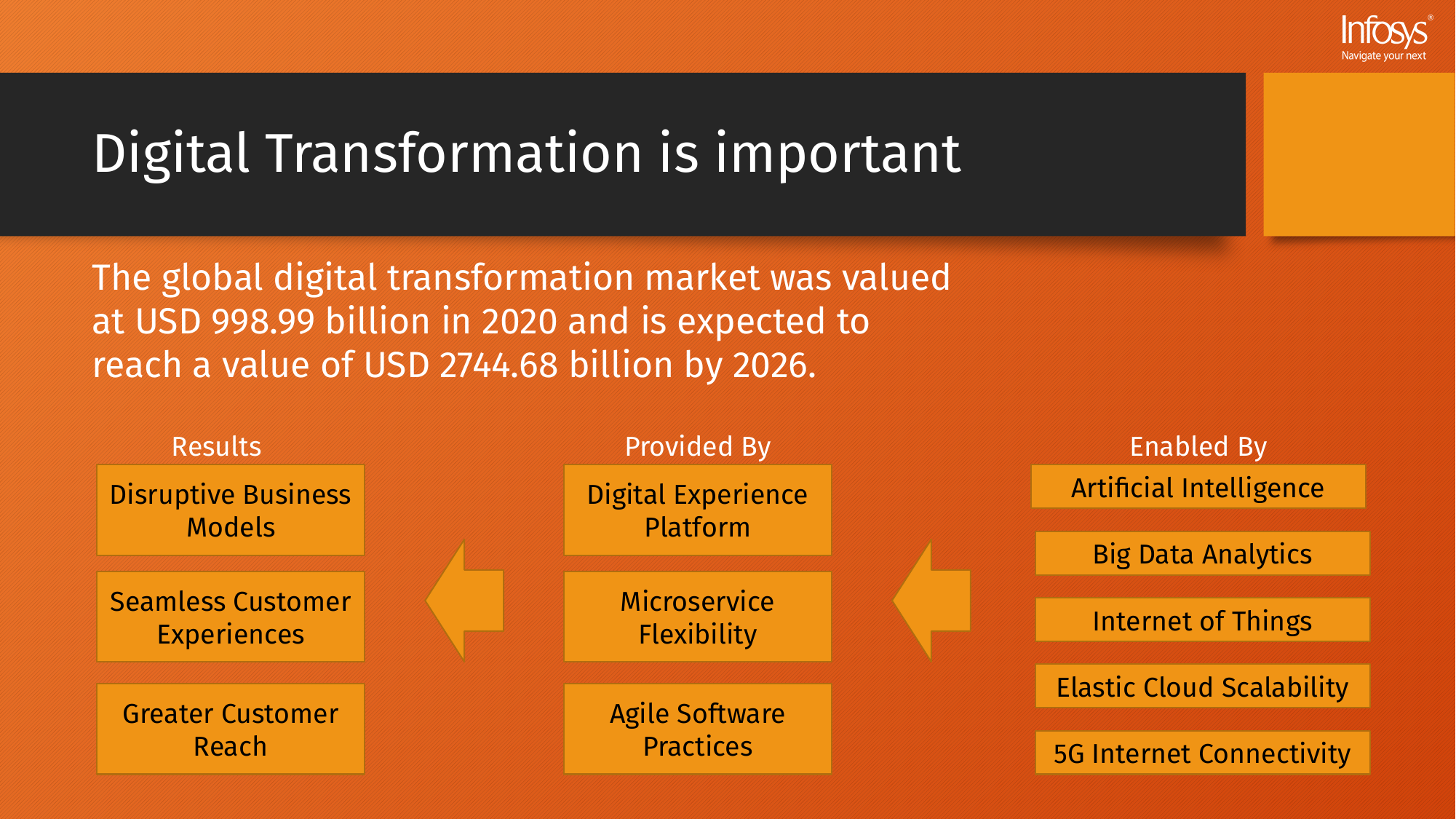

# Digital Transformation is important
The global digital transformation market was valued at USD 998.99 billion in 2020 and is expected to reach a value of USD 2744.68 billion by 2026.
Results
Provided By
Enabled By
Artificial Intelligence
Disruptive Business Models
Seamless Customer Experiences
Greater Customer Reach
Digital Experience Platform
Microservice Flexibility
Agile Software Practices
Big Data Analytics

Internet of Things
Elastic Cloud Scalability
5G Internet Connectivity